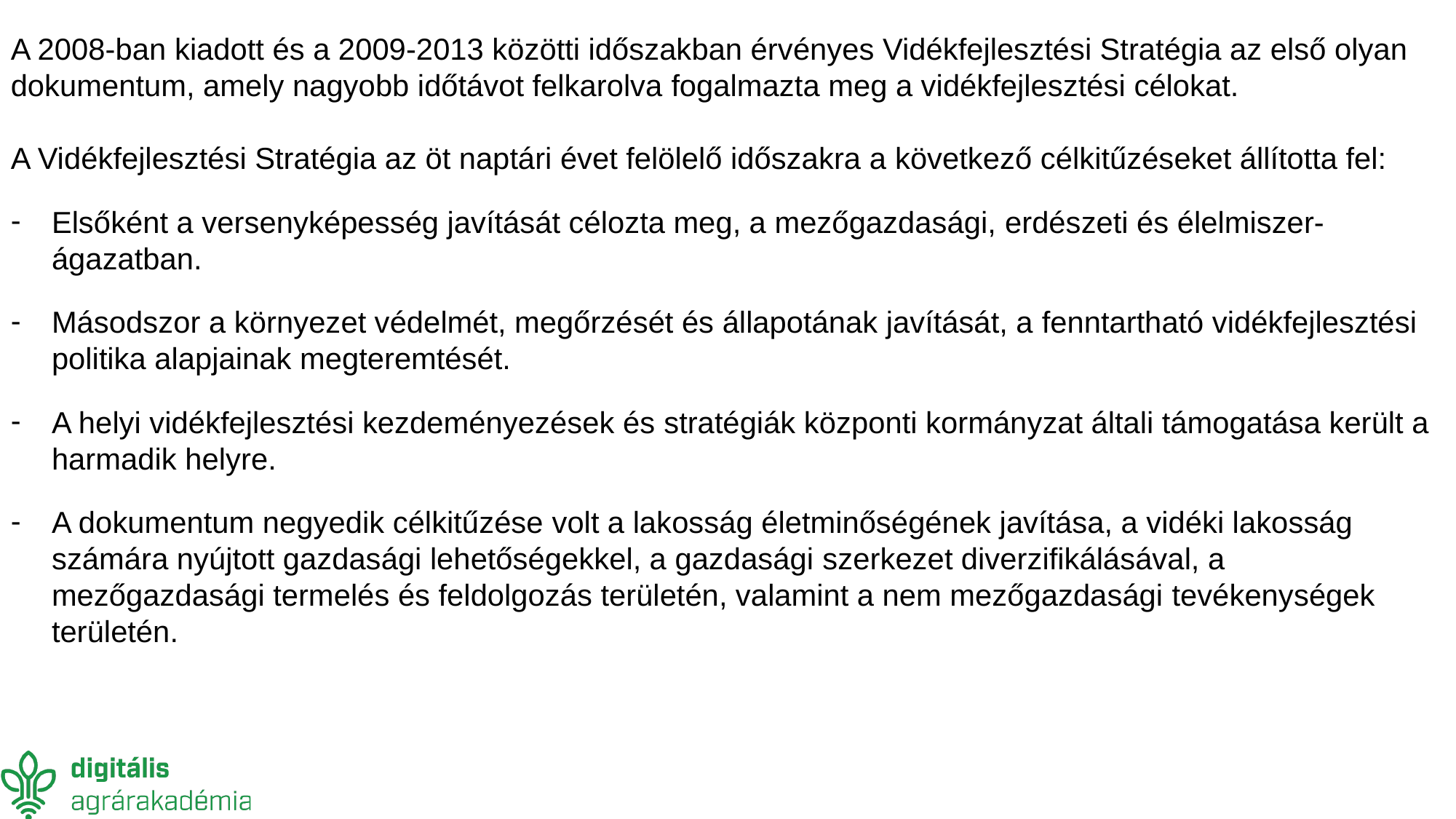

A 2008-ban kiadott és a 2009-2013 közötti időszakban érvényes Vidékfejlesztési Stratégia az első olyan
dokumentum, amely nagyobb időtávot felkarolva fogalmazta meg a vidékfejlesztési célokat.

A Vidékfejlesztési Stratégia az öt naptári évet felölelő időszakra a következő célkitűzéseket állította fel:
Elsőként a versenyképesség javítását célozta meg, a mezőgazdasági, erdészeti és élelmiszer-ágazatban.
Másodszor a környezet védelmét, megőrzését és állapotának javítását, a fenntartható vidékfejlesztési politika alapjainak megteremtését.
A helyi vidékfejlesztési kezdeményezések és stratégiák központi kormányzat általi támogatása került a harmadik helyre.
A dokumentum negyedik célkitűzése volt a lakosság életminőségének javítása, a vidéki lakosság számára nyújtott gazdasági lehetőségekkel, a gazdasági szerkezet diverzifikálásával, a mezőgazdasági termelés és feldolgozás területén, valamint a nem mezőgazdasági tevékenységek területén.